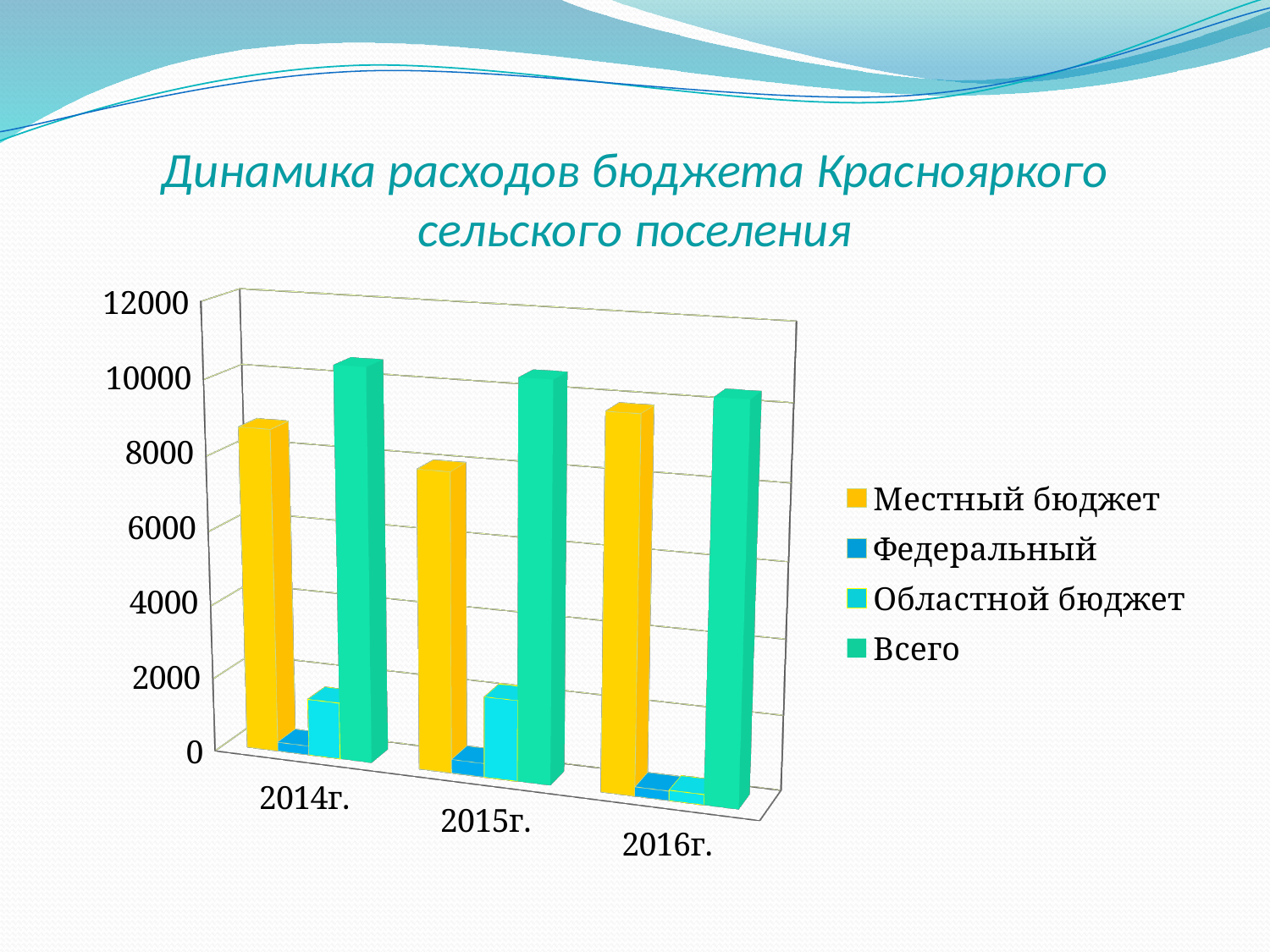

# Динамика расходов бюджета Краснояркого сельского поселения

[unsupported chart]